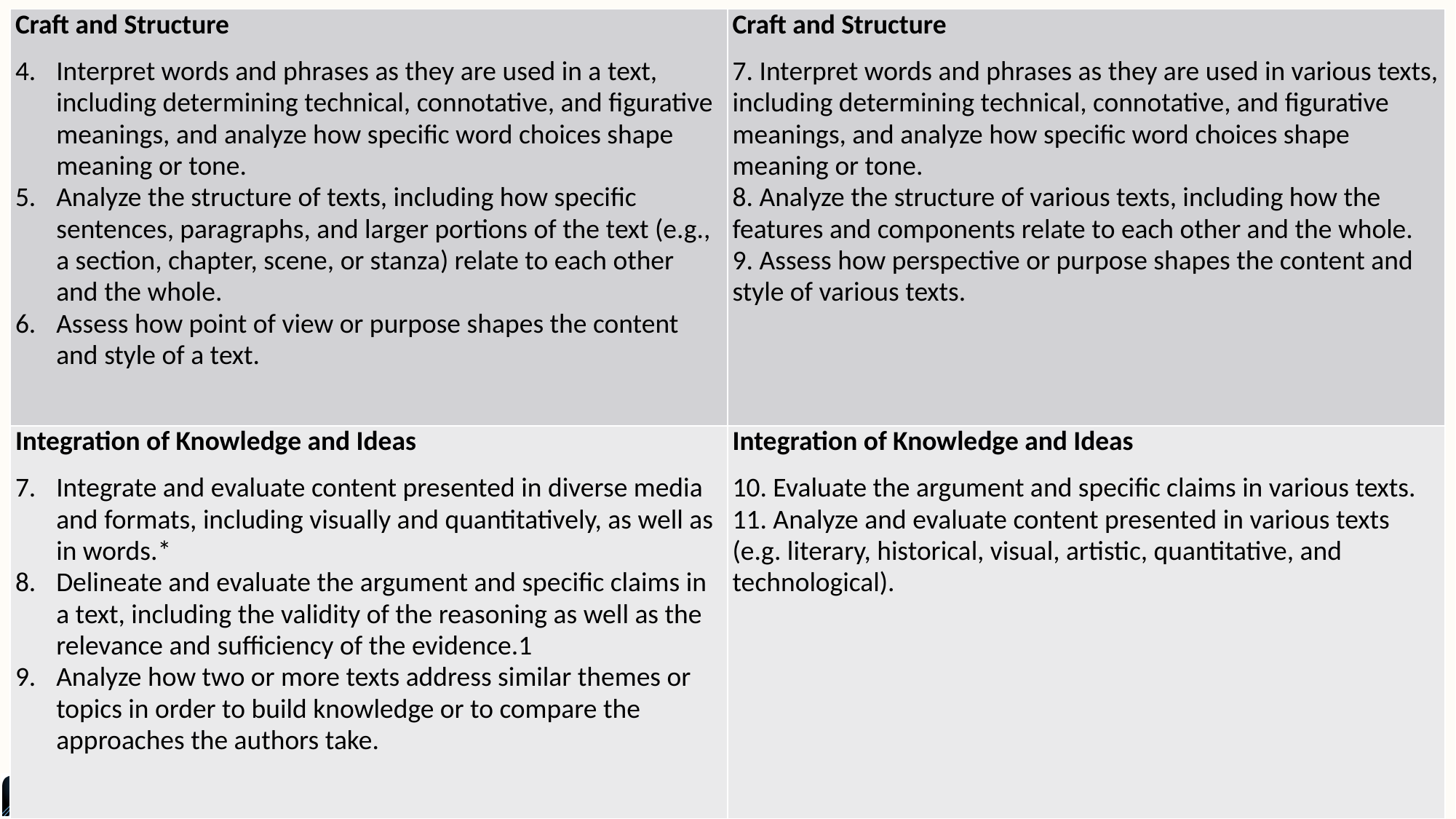

| Craft and Structure Interpret words and phrases as they are used in a text, including determining technical, connotative, and figurative meanings, and analyze how specific word choices shape meaning or tone. Analyze the structure of texts, including how specific sentences, paragraphs, and larger portions of the text (e.g., a section, chapter, scene, or stanza) relate to each other and the whole. Assess how point of view or purpose shapes the content and style of a text. | Craft and Structure 7. Interpret words and phrases as they are used in various texts, including determining technical, connotative, and figurative meanings, and analyze how specific word choices shape meaning or tone.  8. Analyze the structure of various texts, including how the features and components relate to each other and the whole.  9. Assess how perspective or purpose shapes the content and style of various texts. |
| --- | --- |
| Integration of Knowledge and Ideas Integrate and evaluate content presented in diverse media and formats, including visually and quantitatively, as well as in words.\* Delineate and evaluate the argument and specific claims in a text, including the validity of the reasoning as well as the relevance and sufficiency of the evidence.1 Analyze how two or more texts address similar themes or topics in order to build knowledge or to compare the approaches the authors take. | Integration of Knowledge and Ideas 10. Evaluate the argument and specific claims in various texts.   11. Analyze and evaluate content presented in various texts (e.g. literary, historical, visual, artistic, quantitative, and technological). |
10